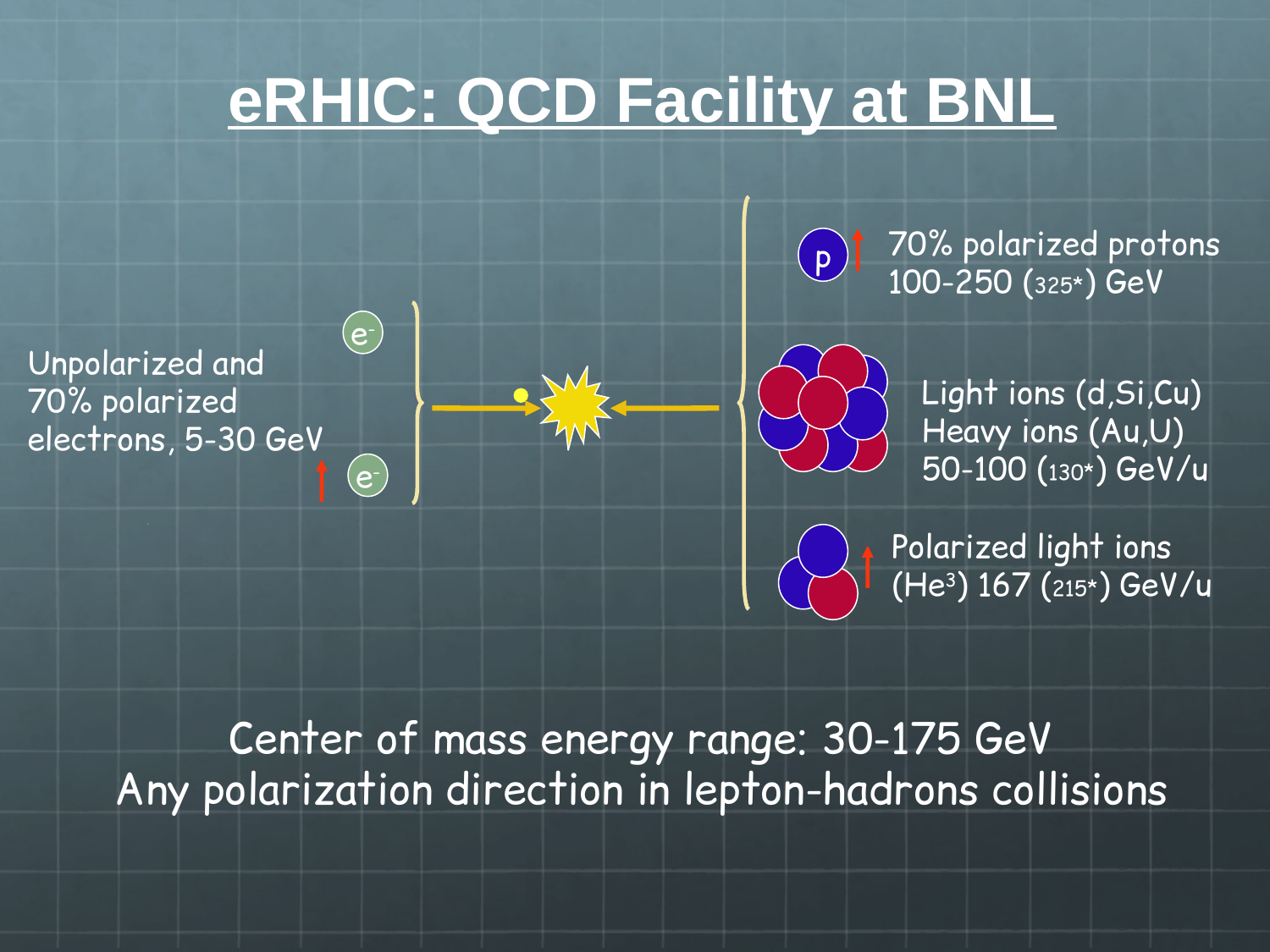

# eRHIC: QCD Facility at BNL

70% polarized protons
100-250 (325*) GeV
p

e-
Unpolarized and
70% polarized electrons, 5-30 GeV

Light ions (d,Si,Cu)
Heavy ions (Au,U)
50-100 (130*) GeV/u

e-

Polarized light ions (He3) 167 (215*) GeV/u

Center of mass energy range: 30-175 GeV
Any polarization direction in lepton-hadrons collisions